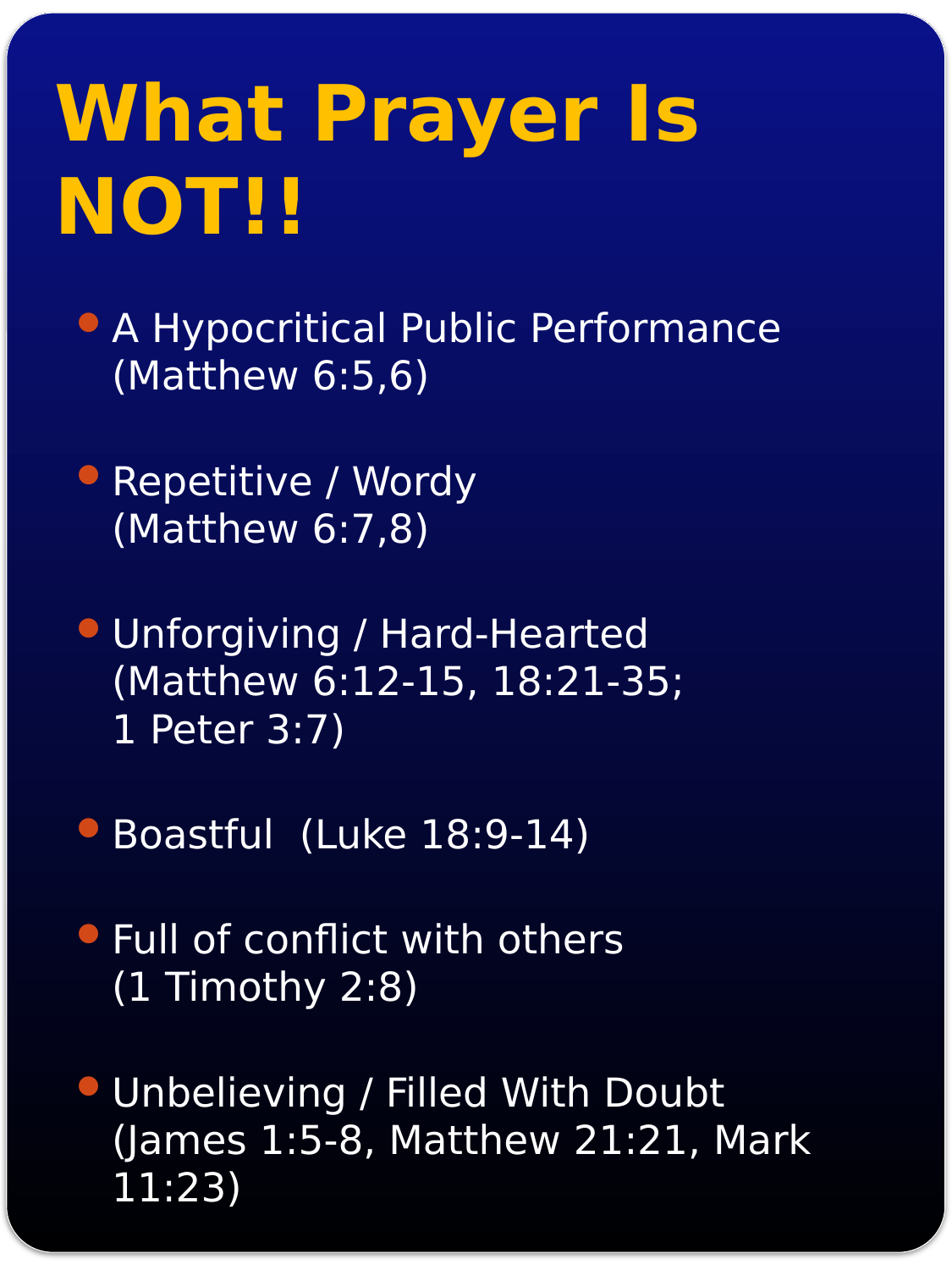

# What Prayer Is NOT!!
A Hypocritical Public Performance
(Matthew 6:5,6)
Repetitive / Wordy
(Matthew 6:7,8)
Unforgiving / Hard-Hearted
(Matthew 6:12-15, 18:21-35;
1 Peter 3:7)
Boastful  (Luke 18:9-14)
Full of conflict with others
(1 Timothy 2:8)
Unbelieving / Filled With Doubt
(James 1:5-8, Matthew 21:21, Mark 11:23)